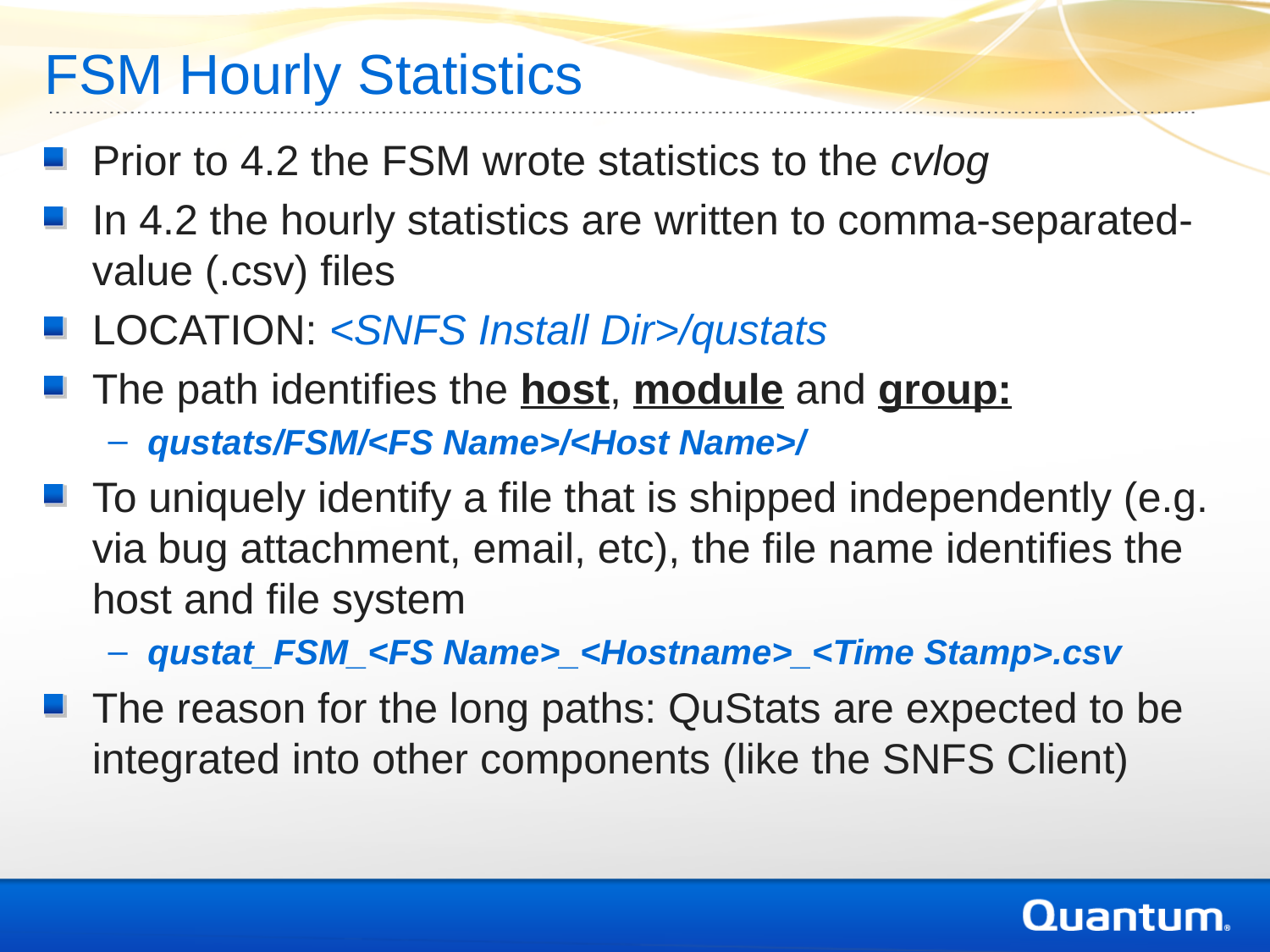

# FSM Hourly Statistics
Prior to 4.2 the FSM wrote statistics to the cvlog
In 4.2 the hourly statistics are written to comma-separated- value (.csv) files
LOCATION: <SNFS Install Dir>/qustats
The path identifies the host, module and group:
qustats/FSM/<FS Name>/<Host Name>/
To uniquely identify a file that is shipped independently (e.g. via bug attachment, email, etc), the file name identifies the host and file system
qustat_FSM_<FS Name>_<Hostname>_<Time Stamp>.csv
The reason for the long paths: QuStats are expected to be integrated into other components (like the SNFS Client)